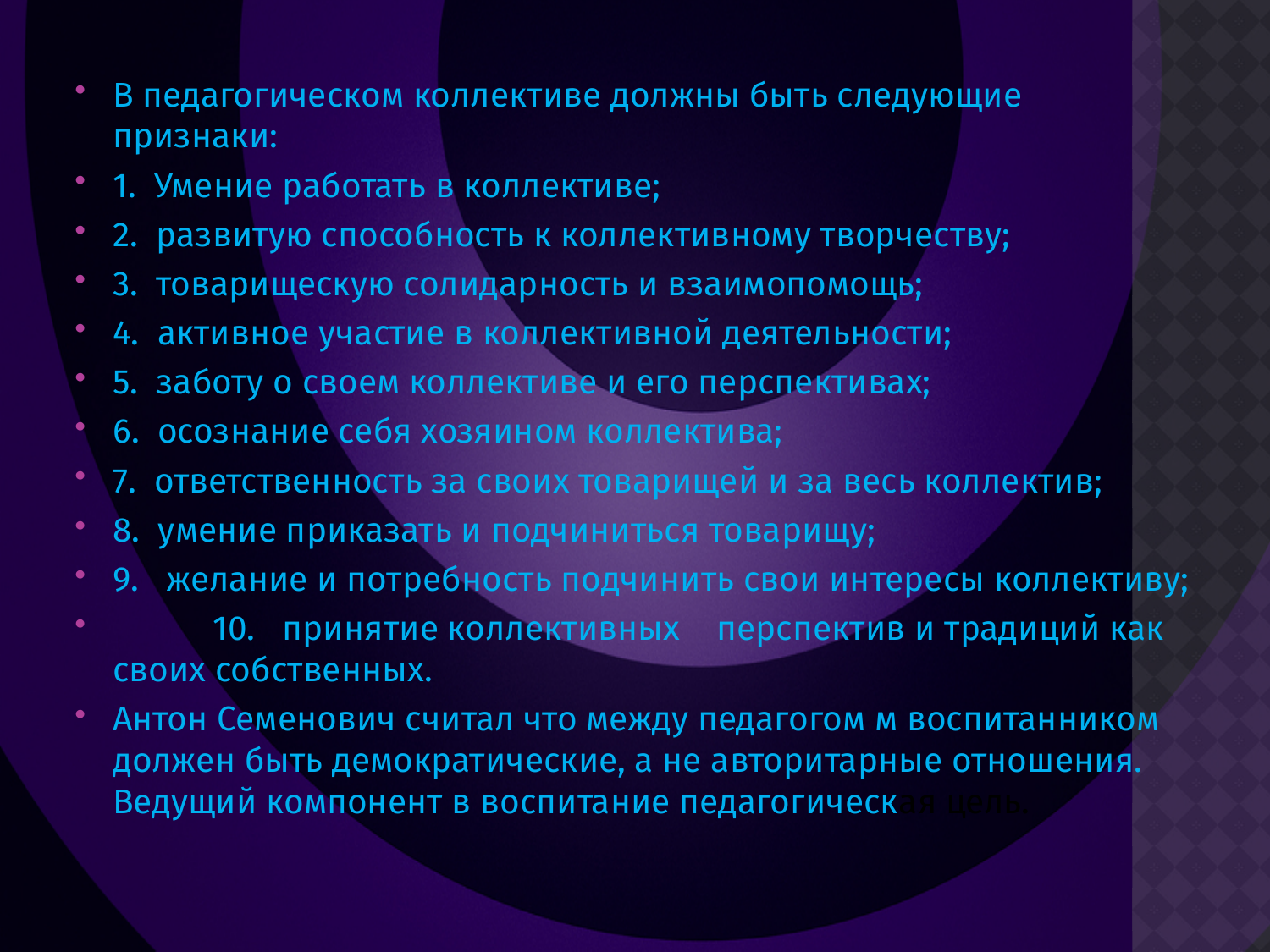

В педагогическом коллективе должны быть следующие признаки:
1.  Умение работать в коллективе;
2.  развитую способность к коллективному творчеству;
3.  товарищескую солидарность и взаимопомощь;
4.  активное участие в коллективной деятельности;
5.  заботу о своем коллективе и его перспективах;
6.  осознание себя хозяином коллектива;
7.  ответственность за своих товарищей и за весь коллектив;
8.  умение приказать и подчиниться товарищу;
9.   желание и потребность подчинить свои интересы коллективу;
           10.   принятие коллективных    перспектив и традиций как своих собственных.
Антон Семенович считал что между педагогом м воспитанником должен быть демократические, а не авторитарные отношения. Ведущий компонент в воспитание педагогическая цель.